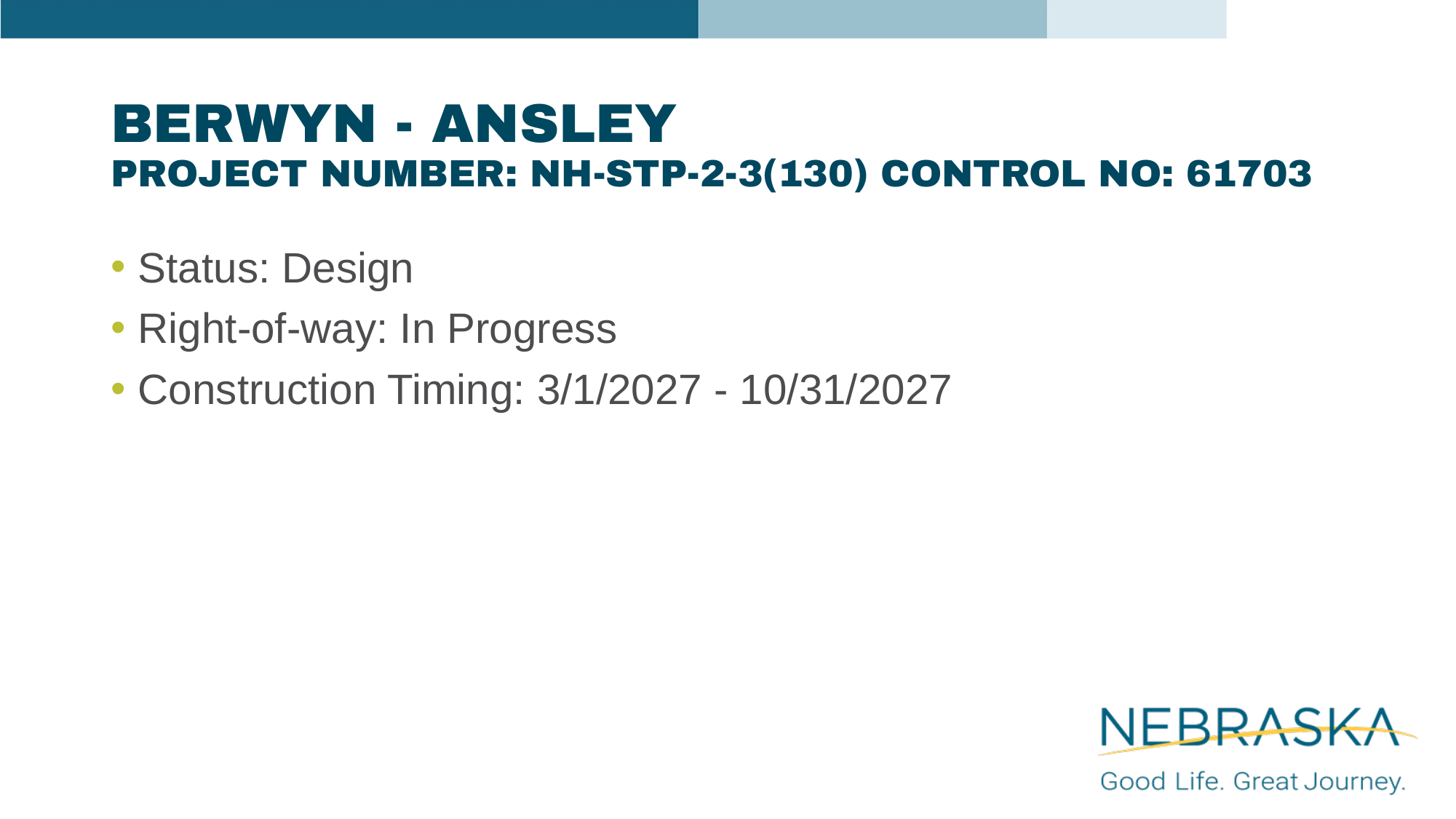

# Berwyn - Ansley Project Number: NH-STP-2-3(130) Control No: 61703
Status: Design
Right-of-way: In Progress
Construction Timing: 3/1/2027 - 10/31/2027